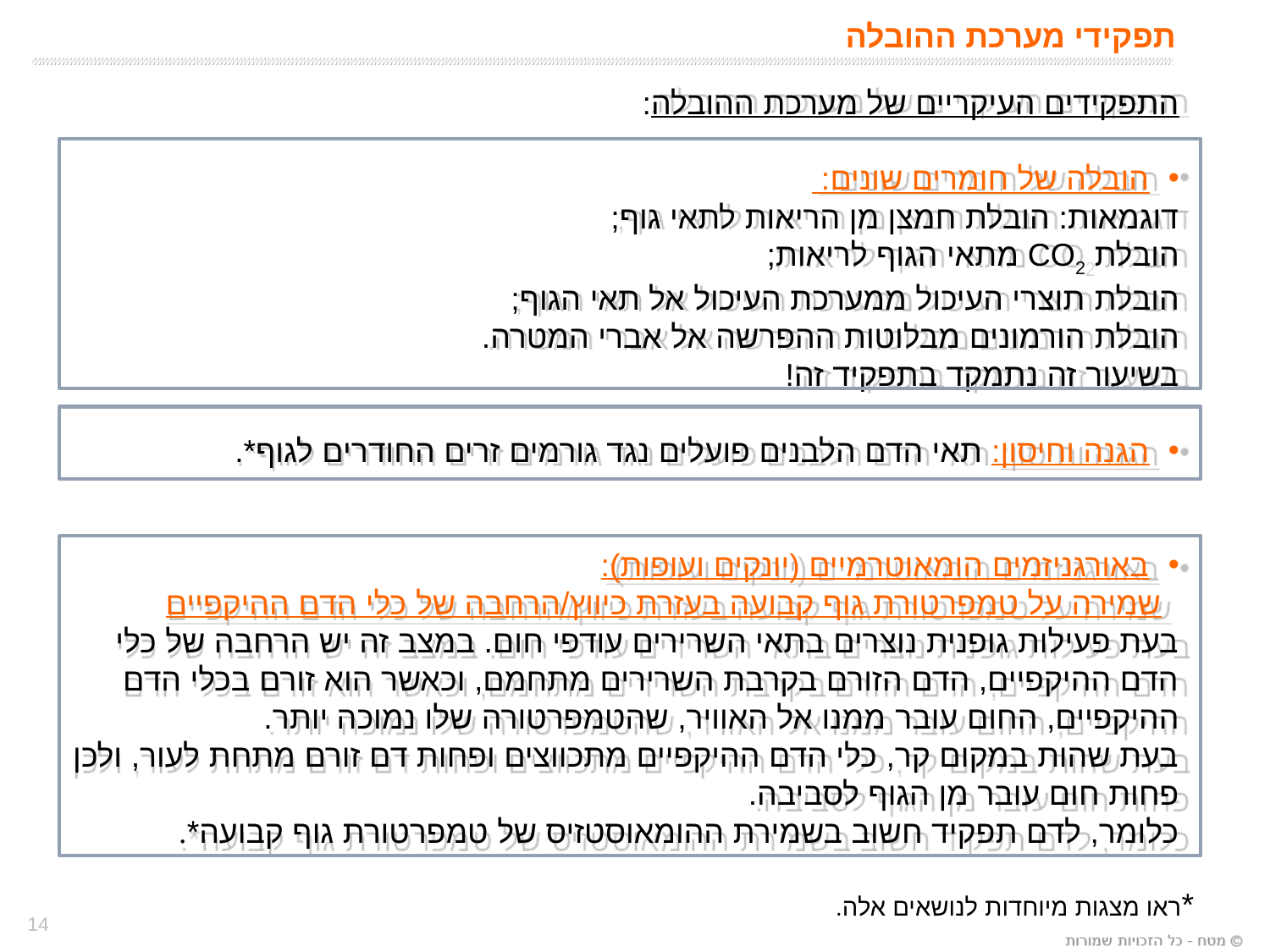

# תפקידי מערכת ההובלה

התפקידים העיקריים של מערכת ההובלה:

הובלה של חומרים שונים:
דוגמאות: הובלת חמצן מן הריאות לתאי גוף;
הובלת CO2 מתאי הגוף לריאות;
הובלת תוצרי העיכול ממערכת העיכול אל תאי הגוף;
הובלת הורמונים מבלוטות ההפרשה אל אברי המטרה.
בשיעור זה נתמקד בתפקיד זה!

הגנה וחיסון: תאי הדם הלבנים פועלים נגד גורמים זרים החודרים לגוף*.

באורגניזמים הומאוטרמיים (יונקים ועופות):
  שמירה על טמפרטורת גוף קבועה בעזרת כיווץ/הרחבה של כלי הדם ההיקפיים
בעת פעילות גופנית נוצרים בתאי השרירים עודפי חום. במצב זה יש הרחבה של כלי הדם ההיקפיים, הדם הזורם בקרבת השרירים מתחמם, וכאשר הוא זורם בכלי הדם ההיקפיים, החום עובר ממנו אל האוויר, שהטמפרטורה שלו נמוכה יותר.
בעת שהות במקום קר, כלי הדם ההיקפיים מתכווצים ופחות דם זורם מתחת לעור, ולכן פחות חום עובר מן הגוף לסביבה.
כלומר, לדם תפקיד חשוב בשמירת ההומאוסטזיס של טמפרטורת גוף קבועה*.

*ראו מצגות מיוחדות לנושאים אלה.
14